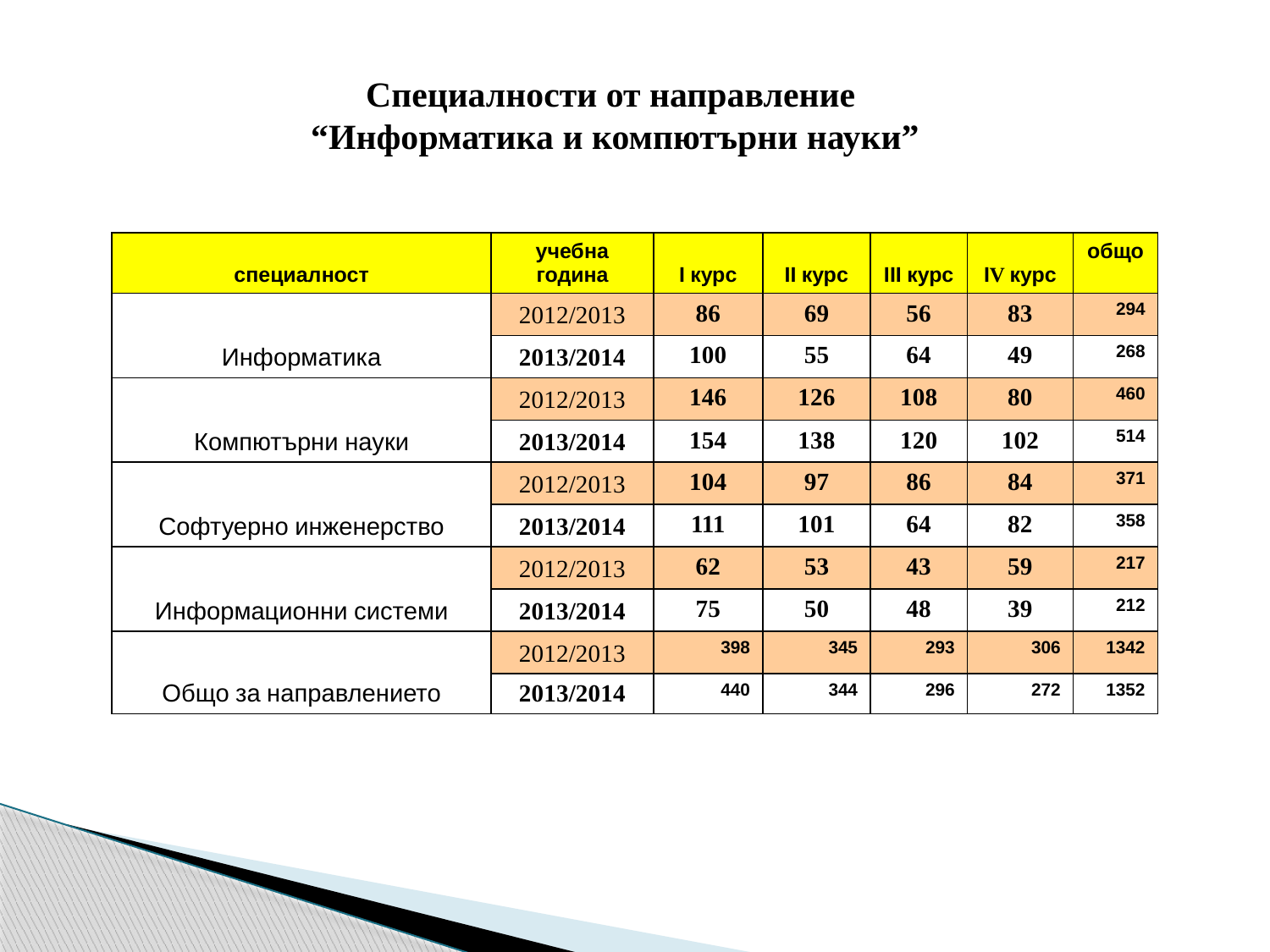

Специалности от направление
“Информатика и компютърни науки”
| специалност | учебна година | І курс | ІІ курс | ІІІ курс | ІV курс | общо |
| --- | --- | --- | --- | --- | --- | --- |
| Информатика | 2012/2013 | 86 | 69 | 56 | 83 | 294 |
|  | 2013/2014 | 100 | 55 | 64 | 49 | 268 |
| Компютърни науки | 2012/2013 | 146 | 126 | 108 | 80 | 460 |
|  | 2013/2014 | 154 | 138 | 120 | 102 | 514 |
| Софтуерно инженерство | 2012/2013 | 104 | 97 | 86 | 84 | 371 |
|  | 2013/2014 | 111 | 101 | 64 | 82 | 358 |
| Информационни системи | 2012/2013 | 62 | 53 | 43 | 59 | 217 |
|  | 2013/2014 | 75 | 50 | 48 | 39 | 212 |
| Общо за направлението | 2012/2013 | 398 | 345 | 293 | 306 | 1342 |
|  | 2013/2014 | 440 | 344 | 296 | 272 | 1352 |